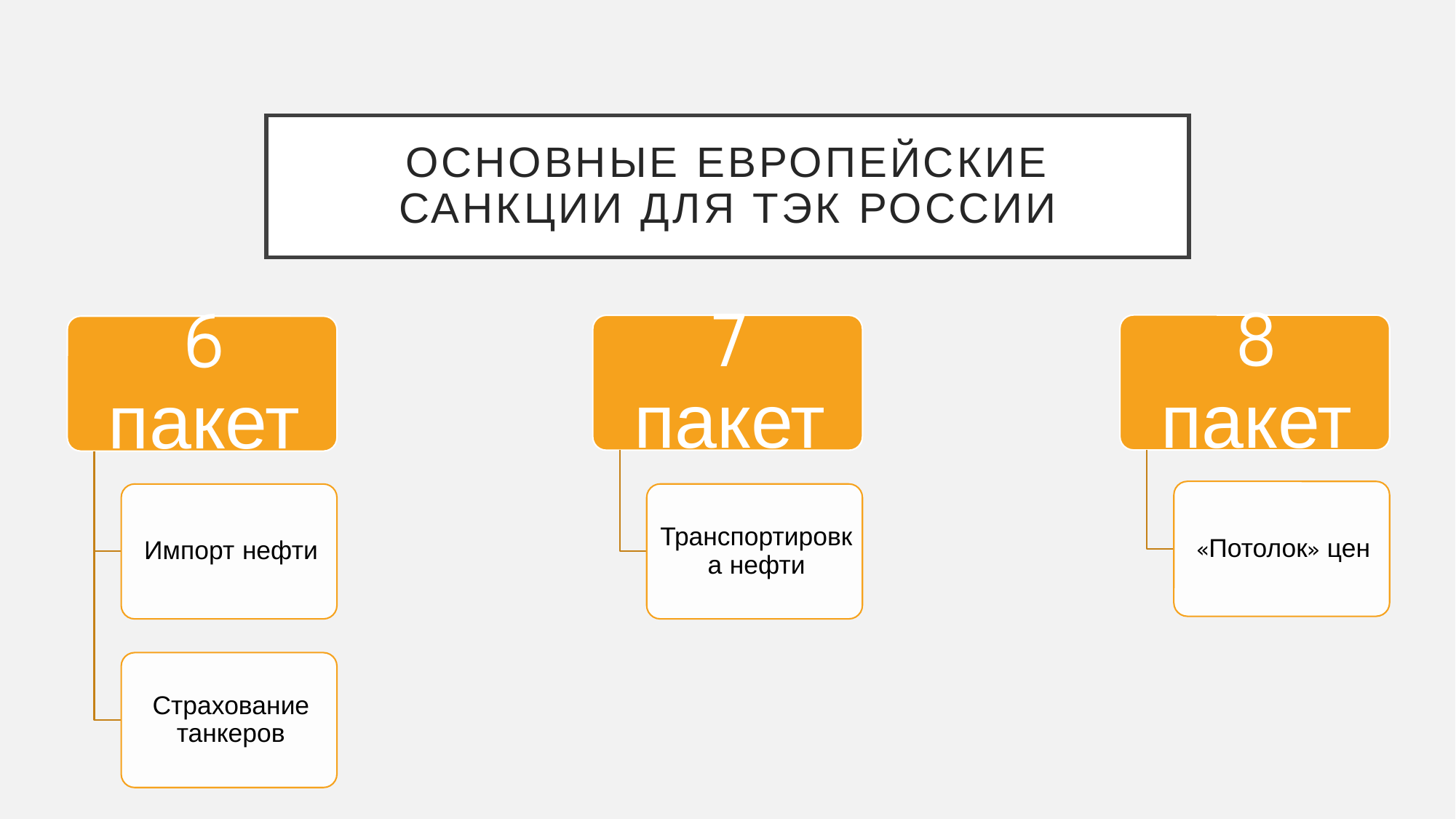

# Основные Европейские санкции для ТЭК России
6 пакет
Импорт нефти
Страхование танкеров
7 пакет
Транспортировка нефти
8 пакет
«Потолок» цен